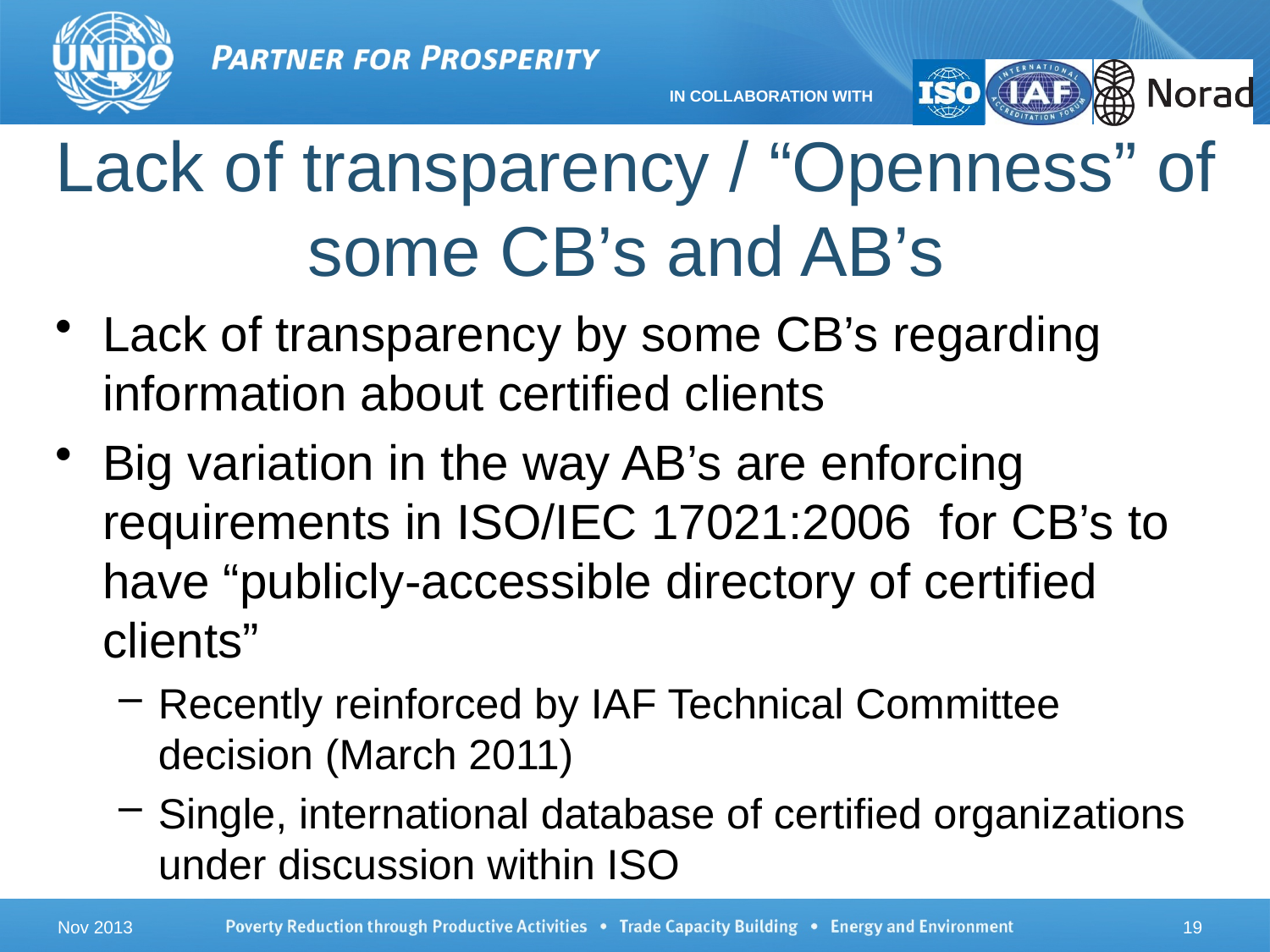

# Lack of transparency / “Openness” of some CB’s and AB’s
Lack of transparency by some CB’s regarding information about certified clients
Big variation in the way AB’s are enforcing requirements in ISO/IEC 17021:2006  for CB’s to have “publicly-accessible directory of certified clients”
Recently reinforced by IAF Technical Committee decision (March 2011)
Single, international database of certified organizations under discussion within ISO
Nov 2013
19